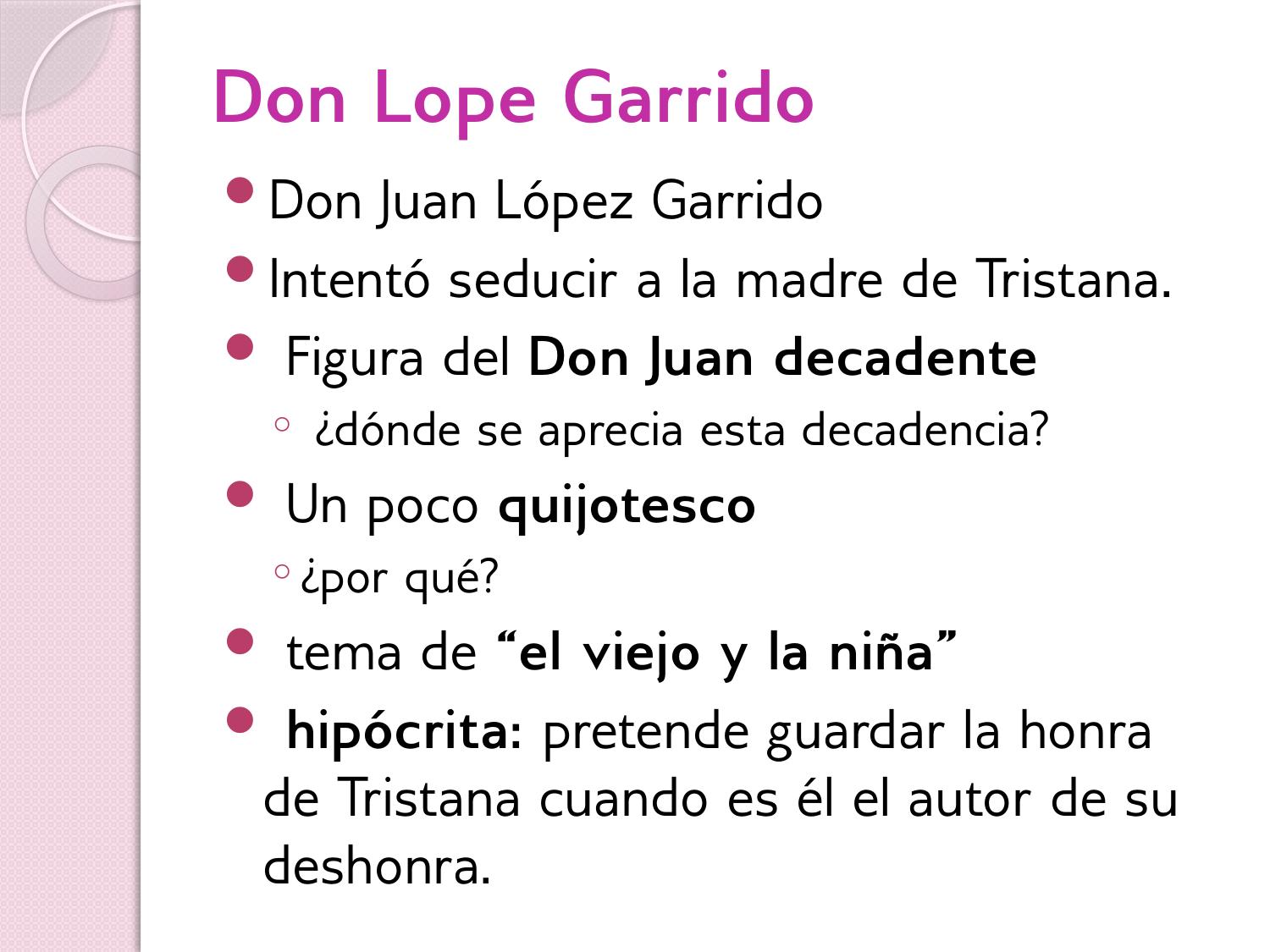

# Don Lope Garrido
Don Juan López Garrido
Intentó seducir a la madre de Tristana.
 Figura del Don Juan decadente
 ¿dónde se aprecia esta decadencia?
 Un poco quijotesco
¿por qué?
 tema de “el viejo y la niña”
 hipócrita: pretende guardar la honra de Tristana cuando es él el autor de su deshonra.